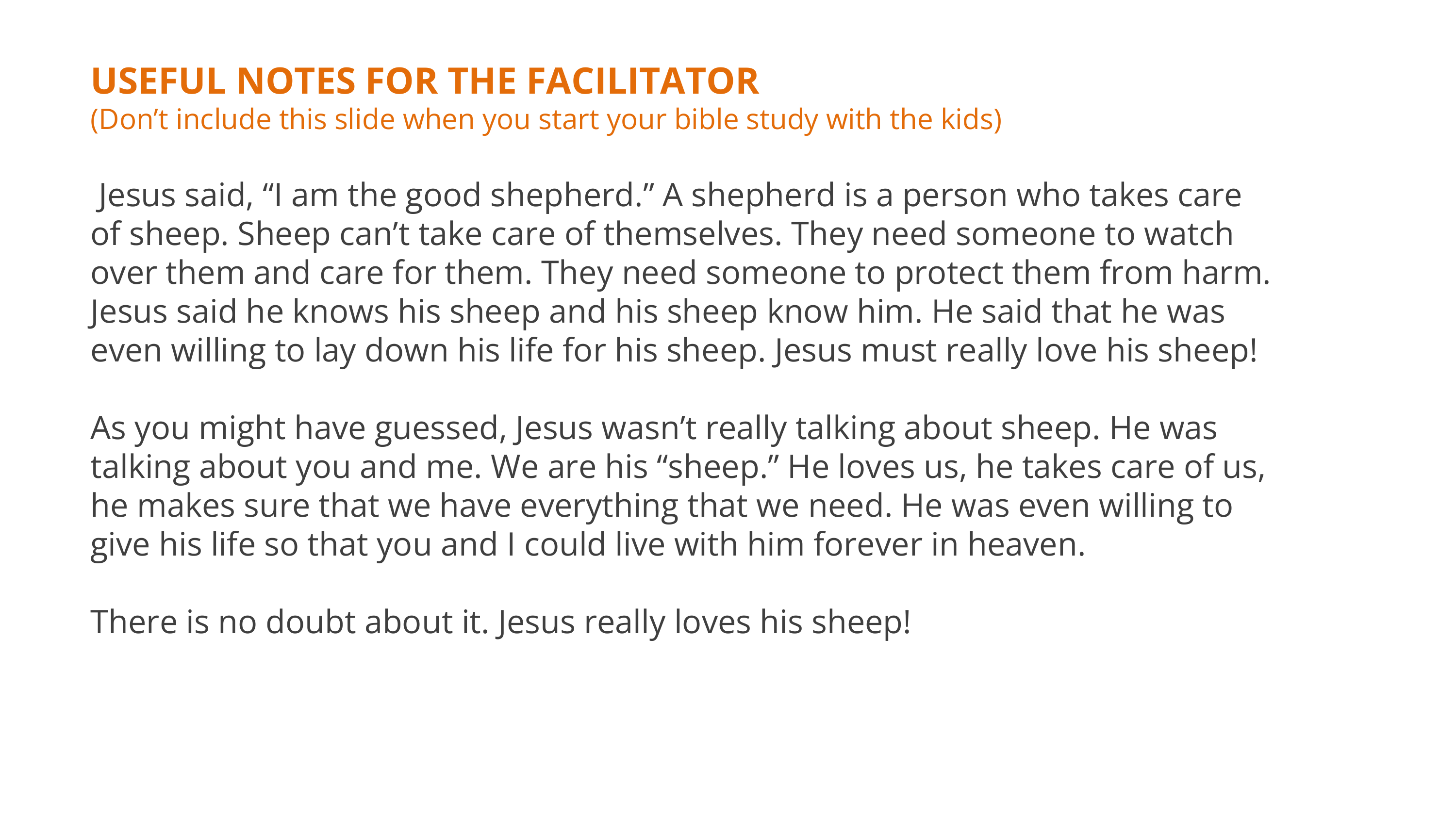

USEFUL NOTES FOR THE FACILITATOR
(Don’t include this slide when you start your bible study with the kids)
 Jesus said, “I am the good shepherd.” A shepherd is a person who takes care of sheep. Sheep can’t take care of themselves. They need someone to watch over them and care for them. They need someone to protect them from harm. Jesus said he knows his sheep and his sheep know him. He said that he was even willing to lay down his life for his sheep. Jesus must really love his sheep!

As you might have guessed, Jesus wasn’t really talking about sheep. He was talking about you and me. We are his “sheep.” He loves us, he takes care of us, he makes sure that we have everything that we need. He was even willing to give his life so that you and I could live with him forever in heaven.

There is no doubt about it. Jesus really loves his sheep!